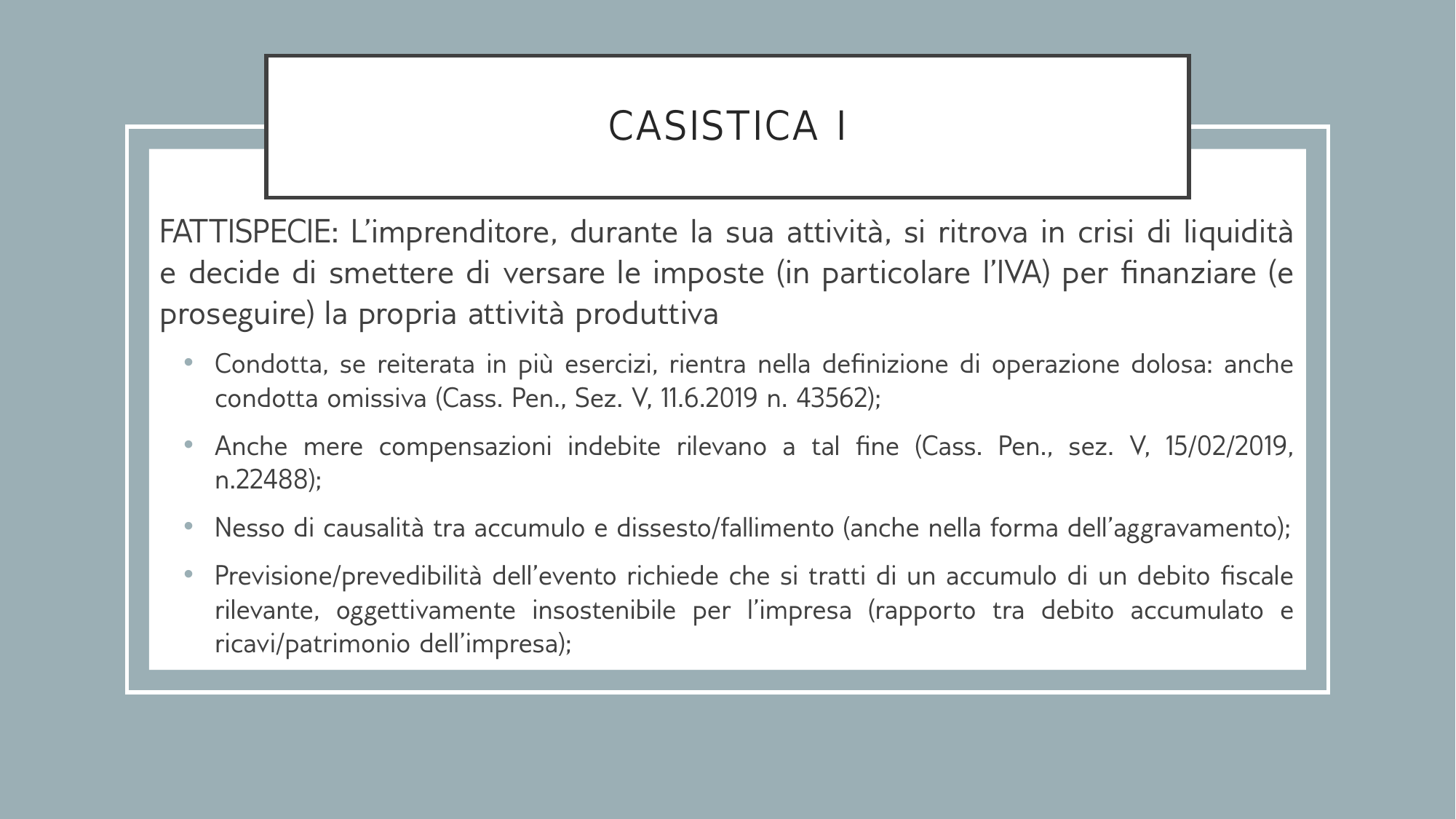

# CASISTICA I

FATTISPECIE: L’imprenditore, durante la sua attività, si ritrova in crisi di liquidità e decide di smettere di versare le imposte (in particolare l’IVA) per finanziare (e proseguire) la propria attività produttiva
Condotta, se reiterata in più esercizi, rientra nella definizione di operazione dolosa: anche condotta omissiva (Cass. Pen., Sez. V, 11.6.2019 n. 43562);
Anche mere compensazioni indebite rilevano a tal fine (Cass. Pen., sez. V, 15/02/2019, n.22488);
Nesso di causalità tra accumulo e dissesto/fallimento (anche nella forma dell’aggravamento);
Previsione/prevedibilità dell’evento richiede che si tratti di un accumulo di un debito fiscale rilevante, oggettivamente insostenibile per l’impresa (rapporto tra debito accumulato e ricavi/patrimonio dell’impresa);